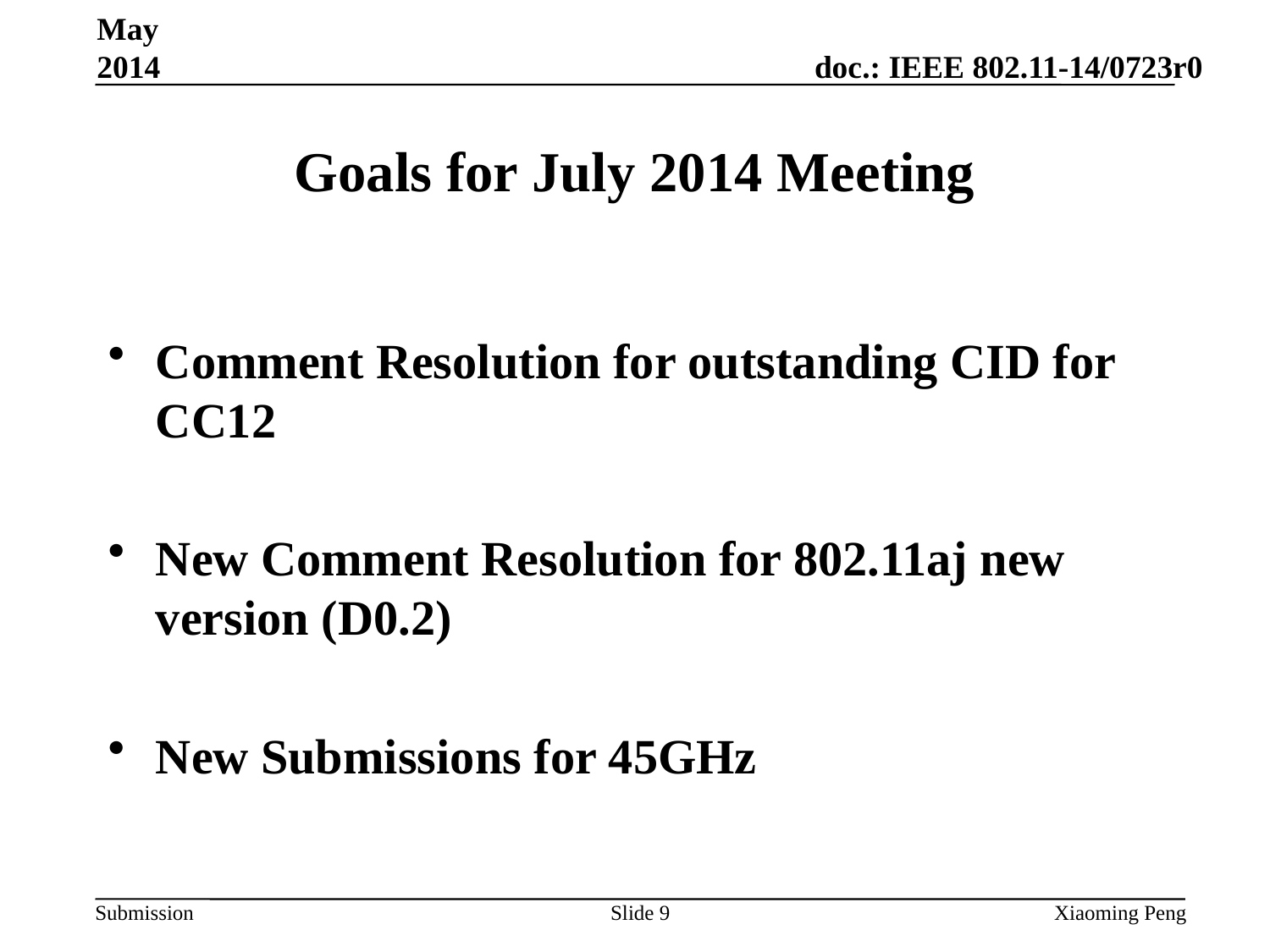

May 2014
# Goals for July 2014 Meeting

Comment Resolution for outstanding CID for CC12

New Comment Resolution for 802.11aj new version (D0.2)

New Submissions for 45GHz

Slide 9
Xiaoming Peng